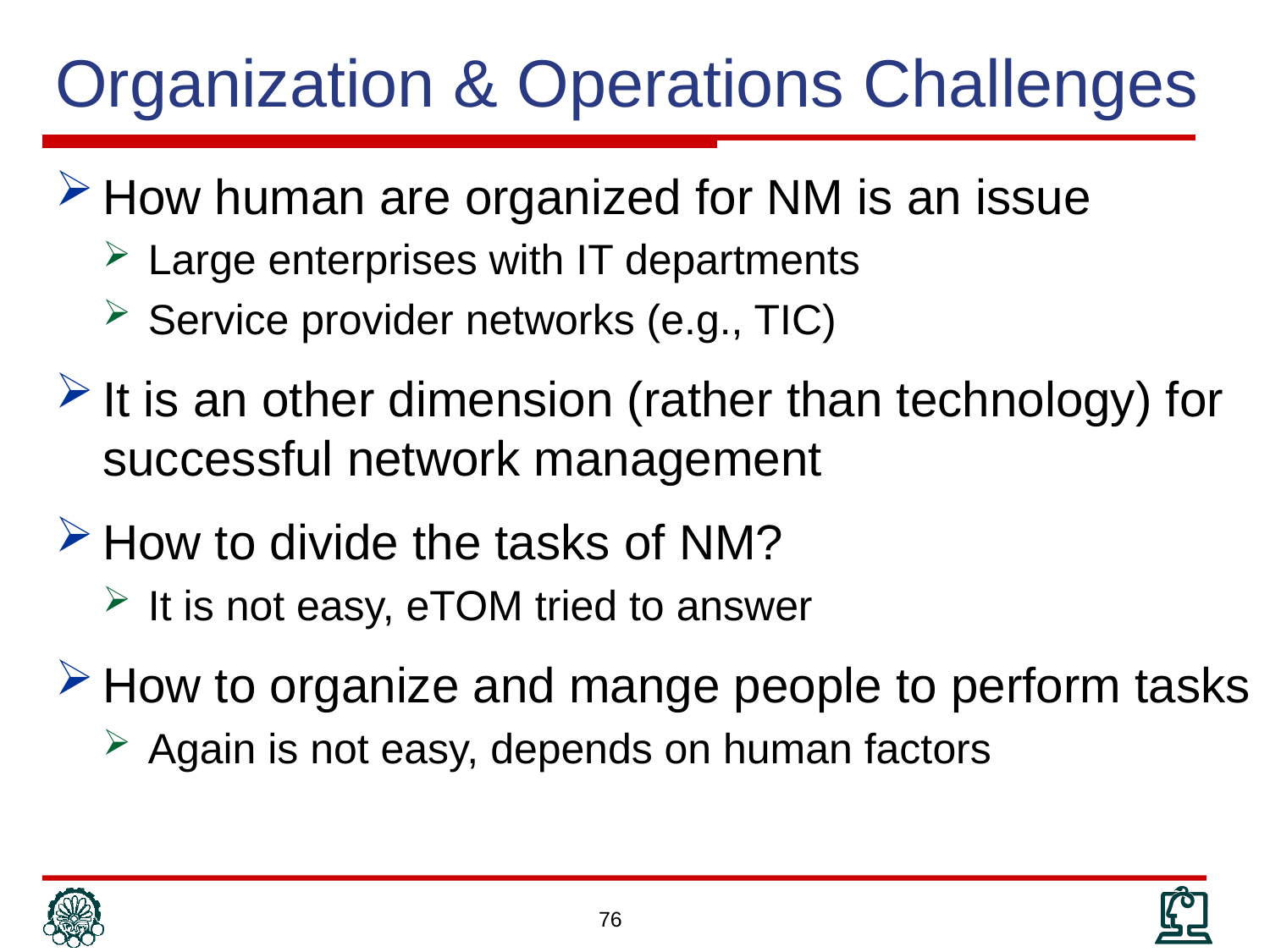

# Organization & Operations Challenges
How human are organized for NM is an issue
Large enterprises with IT departments
Service provider networks (e.g., TIC)
It is an other dimension (rather than technology) for successful network management
How to divide the tasks of NM?
It is not easy, eTOM tried to answer
How to organize and mange people to perform tasks
Again is not easy, depends on human factors

76